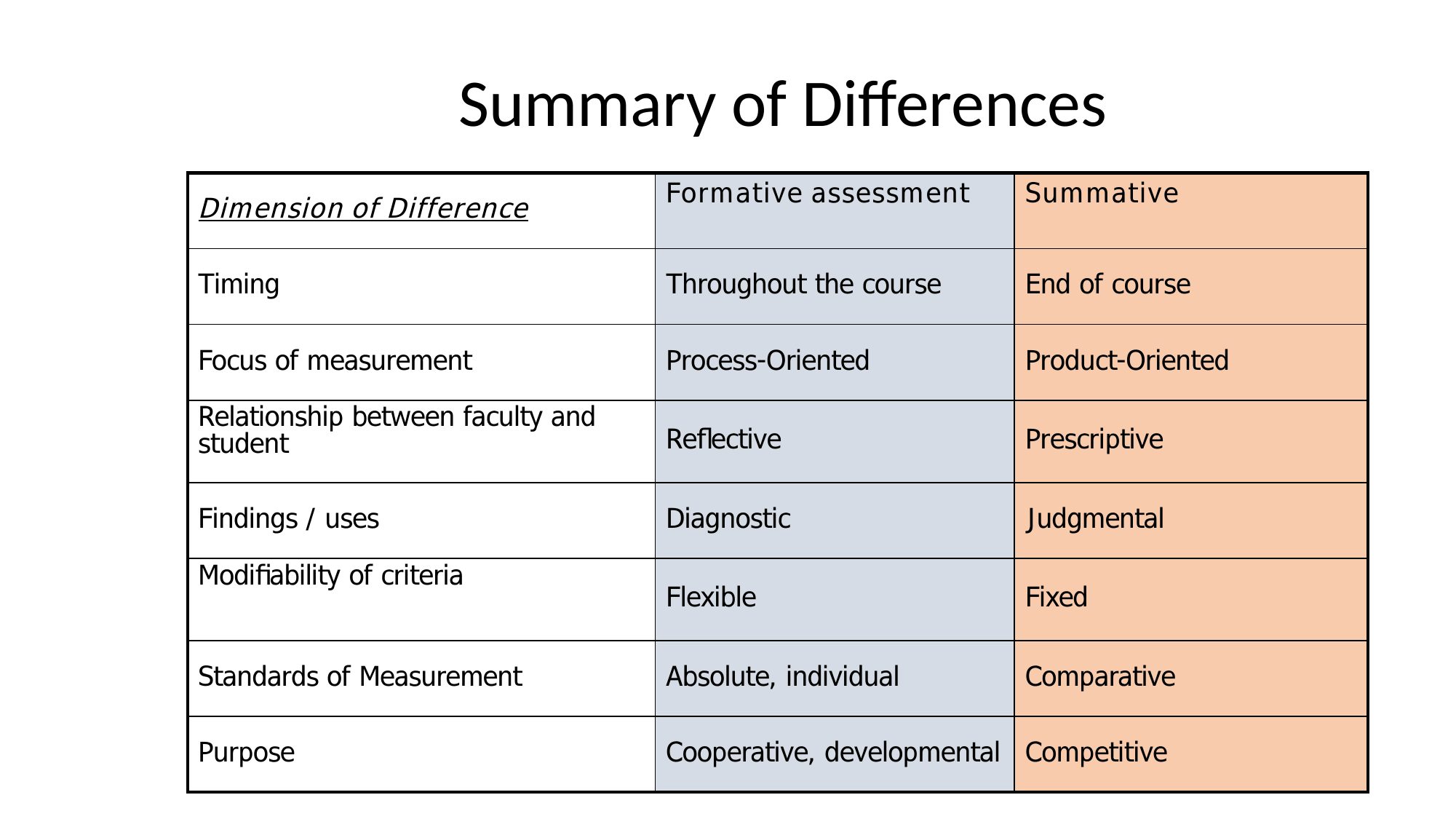

# Summary of Differences
| Dimension of Difference | Formative assessment | Summative |
| --- | --- | --- |
| Timing | Throughout the course | End of course |
| Focus of measurement | Process-Oriented | Product-Oriented |
| Relationship between faculty and student | Reflective | Prescriptive |
| Findings / uses | Diagnostic | Judgmental |
| Modifiability of criteria | Flexible | Fixed |
| Standards of Measurement | Absolute, individual | Comparative |
| Purpose | Cooperative, developmental | Competitive |